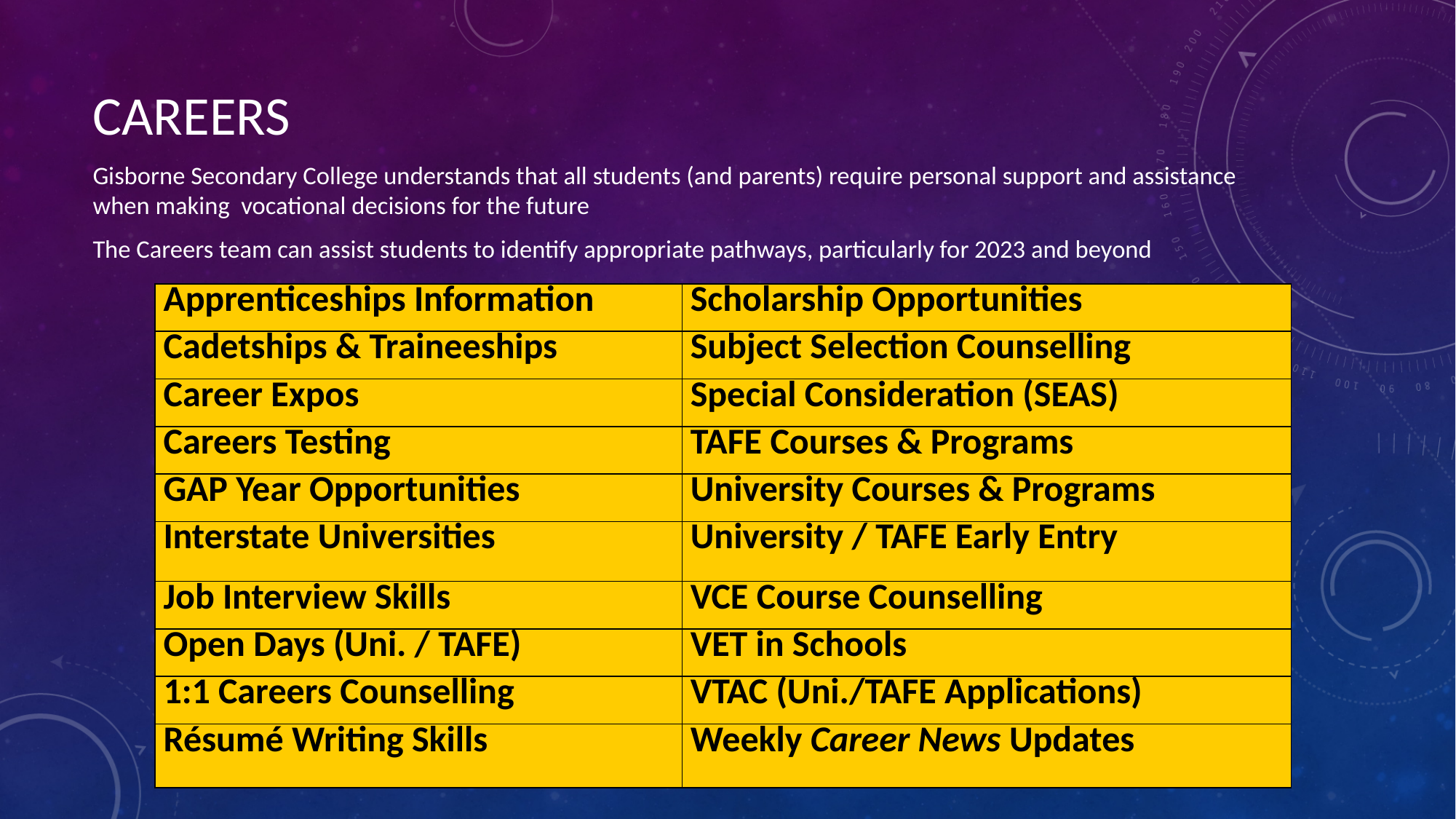

# Careers
Gisborne Secondary College understands that all students (and parents) require personal support and assistance when making  vocational decisions for the future
The Careers team can assist students to identify appropriate pathways, particularly for 2023 and beyond
| Apprenticeships Information | Scholarship Opportunities |
| --- | --- |
| Cadetships & Traineeships | Subject Selection Counselling |
| Career Expos | Special Consideration (SEAS) |
| Careers Testing | TAFE Courses & Programs |
| GAP Year Opportunities | University Courses & Programs |
| Interstate Universities | University / TAFE Early Entry |
| Job Interview Skills | VCE Course Counselling |
| Open Days (Uni. / TAFE) | VET in Schools |
| 1:1 Careers Counselling | VTAC (Uni./TAFE Applications) |
| Résumé Writing Skills | Weekly Career News Updates |